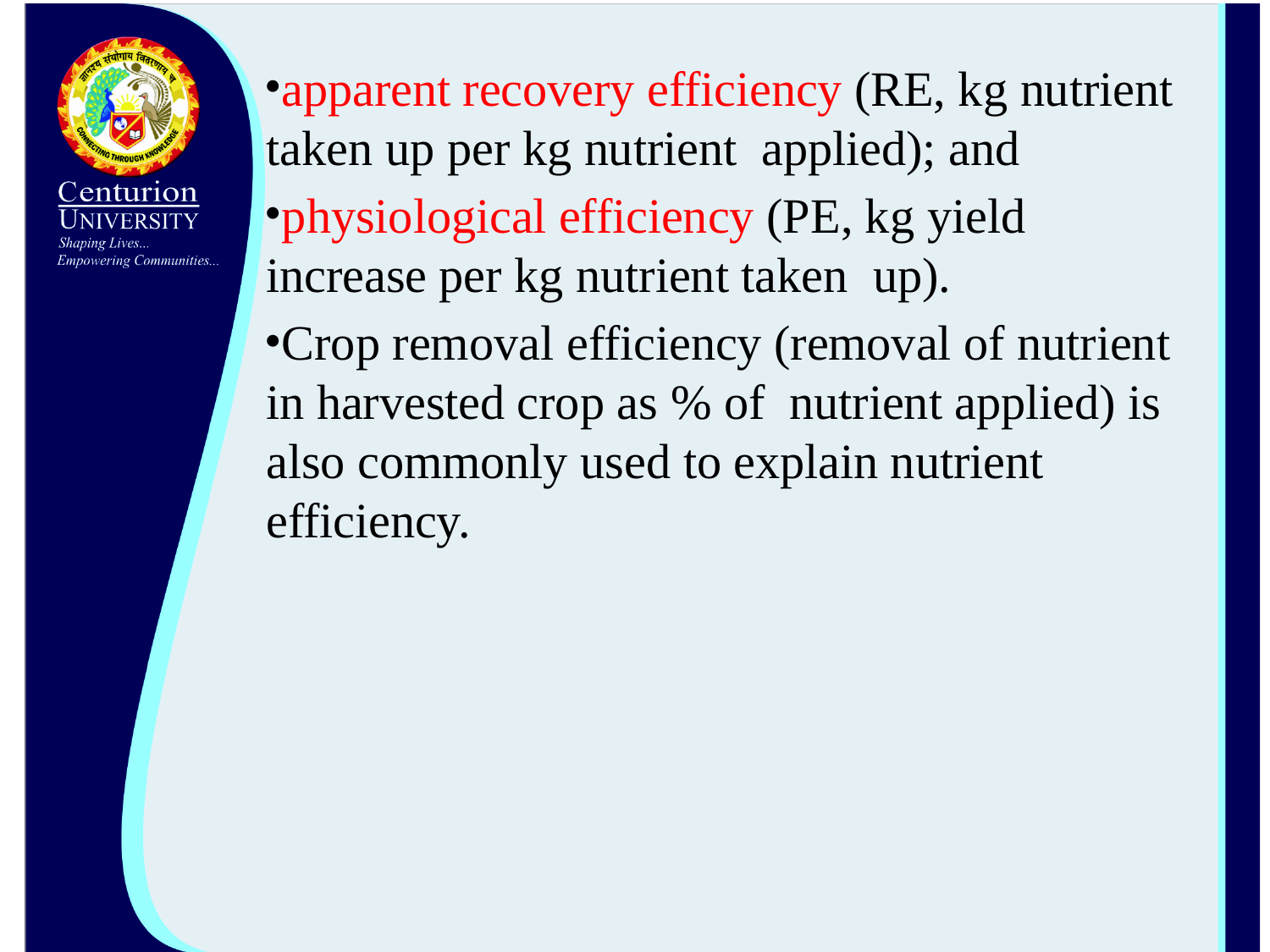

apparent recovery efficiency (RE, kg nutrient taken up per kg nutrient  applied); and
physiological efficiency (PE, kg yield increase per kg nutrient taken  up).
Crop removal efficiency (removal of nutrient in harvested crop as % of  nutrient applied) is also commonly used to explain nutrient efficiency.